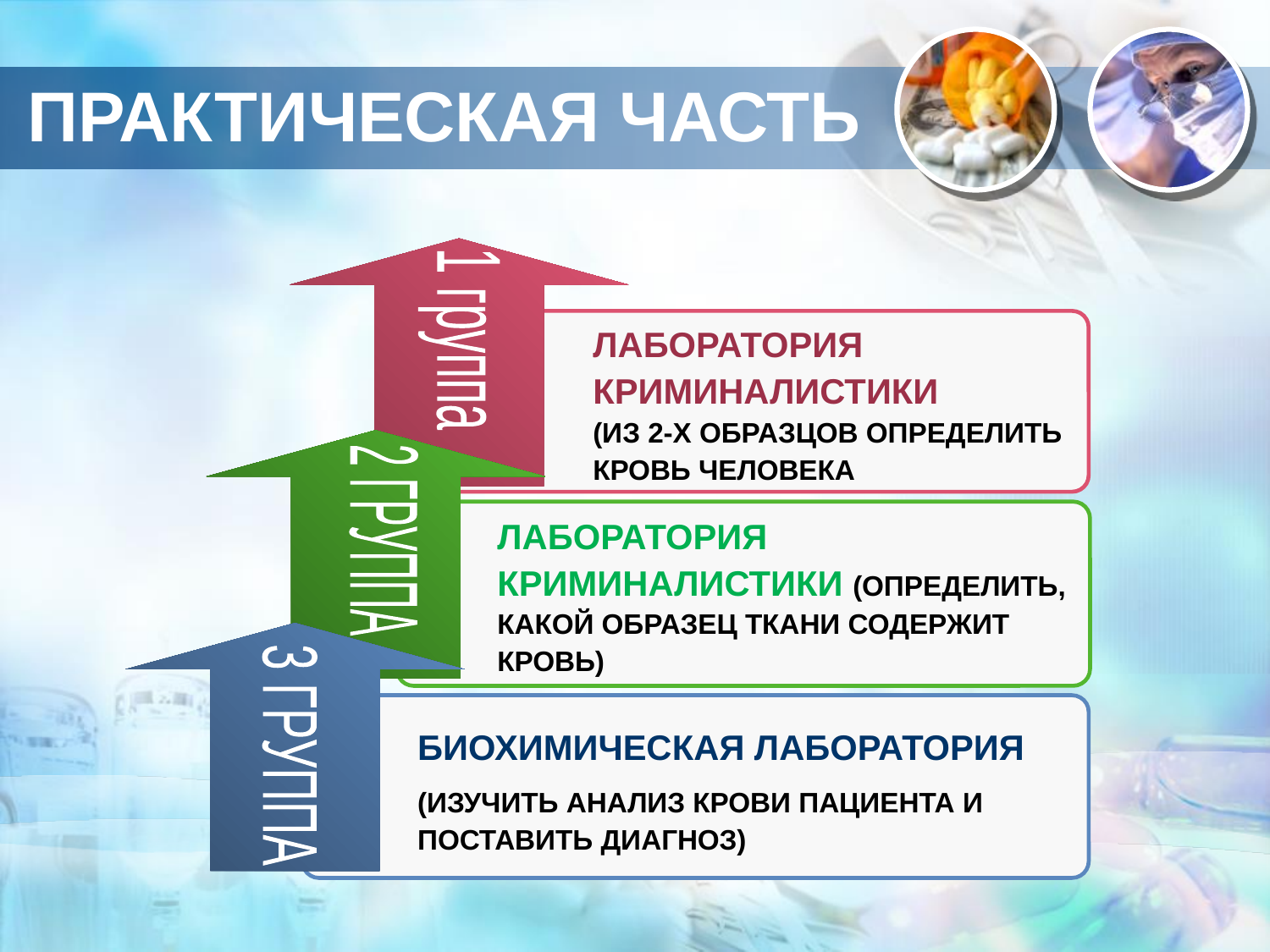

# ПРАКТИЧЕСКАЯ ЧАСТЬ

1 группа

ЛАБОРАТОРИЯ КРИМИНАЛИСТИКИ           (ИЗ 2-Х ОБРАЗЦОВ ОПРЕДЕЛИТЬ КРОВЬ ЧЕЛОВЕКА

ЛАБОРАТОРИЯ  КРИМИНАЛИСТИКИ (ОПРЕДЕЛИТЬ, КАКОЙ ОБРАЗЕЦ ТКАНИ СОДЕРЖИТ КРОВЬ)
2 ГРУППА

БИОХИМИЧЕСКАЯ ЛАБОРАТОРИЯ
(ИЗУЧИТЬ АНАЛИЗ КРОВИ ПАЦИЕНТА И ПОСТАВИТЬ ДИАГНОЗ)
3 ГРУППА